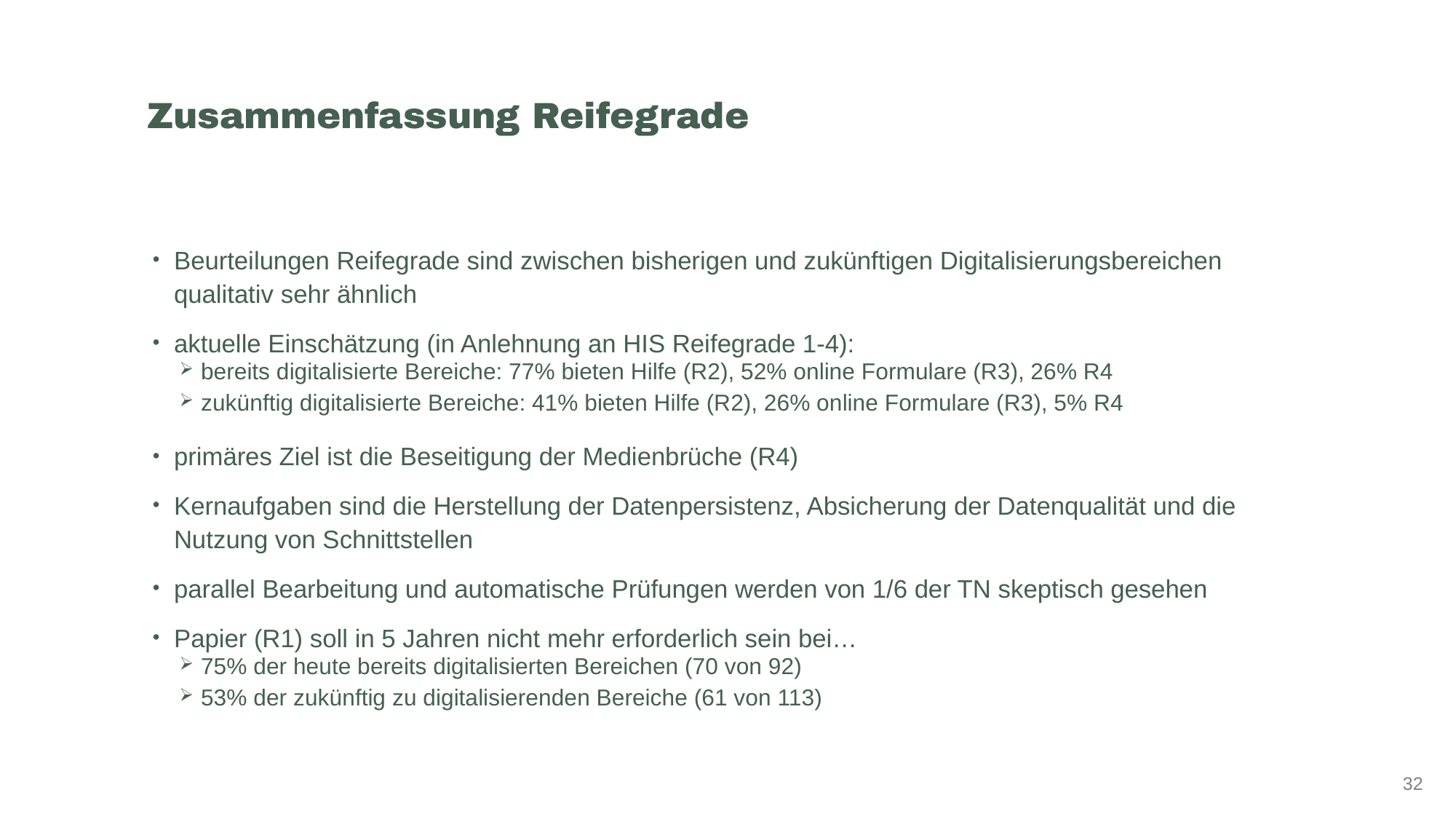

# Zusammenfassung Reifegrade
Beurteilungen Reifegrade sind zwischen bisherigen und zukünftigen Digitalisierungsbereichen qualitativ sehr ähnlich
aktuelle Einschätzung (in Anlehnung an HIS Reifegrade 1-4):
bereits digitalisierte Bereiche: 77% bieten Hilfe (R2), 52% online Formulare (R3), 26% R4
zukünftig digitalisierte Bereiche: 41% bieten Hilfe (R2), 26% online Formulare (R3), 5% R4
primäres Ziel ist die Beseitigung der Medienbrüche (R4)
Kernaufgaben sind die Herstellung der Datenpersistenz, Absicherung der Datenqualität und die Nutzung von Schnittstellen
parallel Bearbeitung und automatische Prüfungen werden von 1/6 der TN skeptisch gesehen
Papier (R1) soll in 5 Jahren nicht mehr erforderlich sein bei…
75% der heute bereits digitalisierten Bereichen (70 von 92)
53% der zukünftig zu digitalisierenden Bereiche (61 von 113)